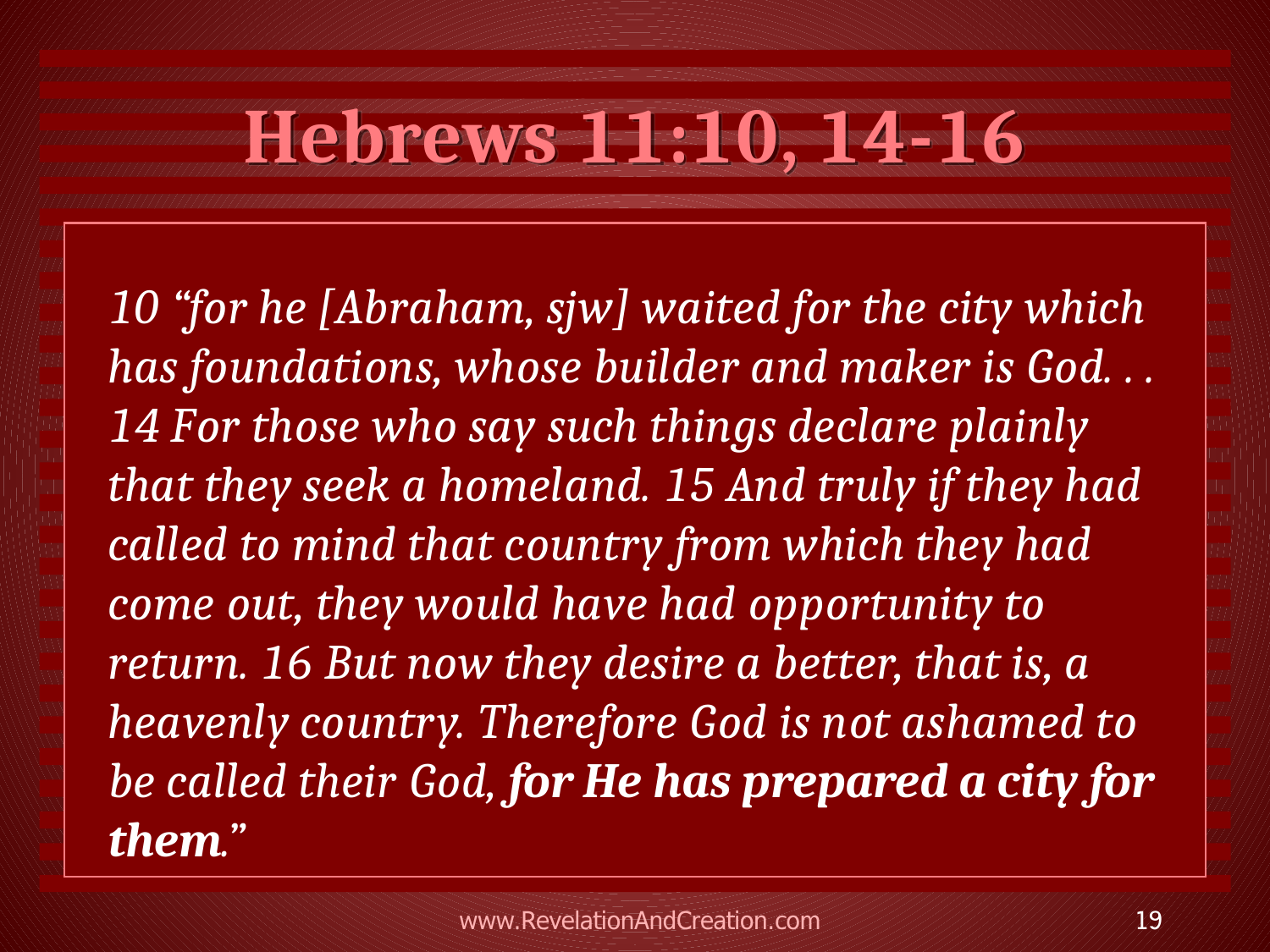

# Hebrews 11:10, 14-16
10 “for he [Abraham, sjw] waited for the city which has foundations, whose builder and maker is God. . . 14 For those who say such things declare plainly that they seek a homeland. 15 And truly if they had called to mind that country from which they had come out, they would have had opportunity to return. 16 But now they desire a better, that is, a heavenly country. Therefore God is not ashamed to be called their God, for He has prepared a city for them.”
www.RevelationAndCreation.com
19